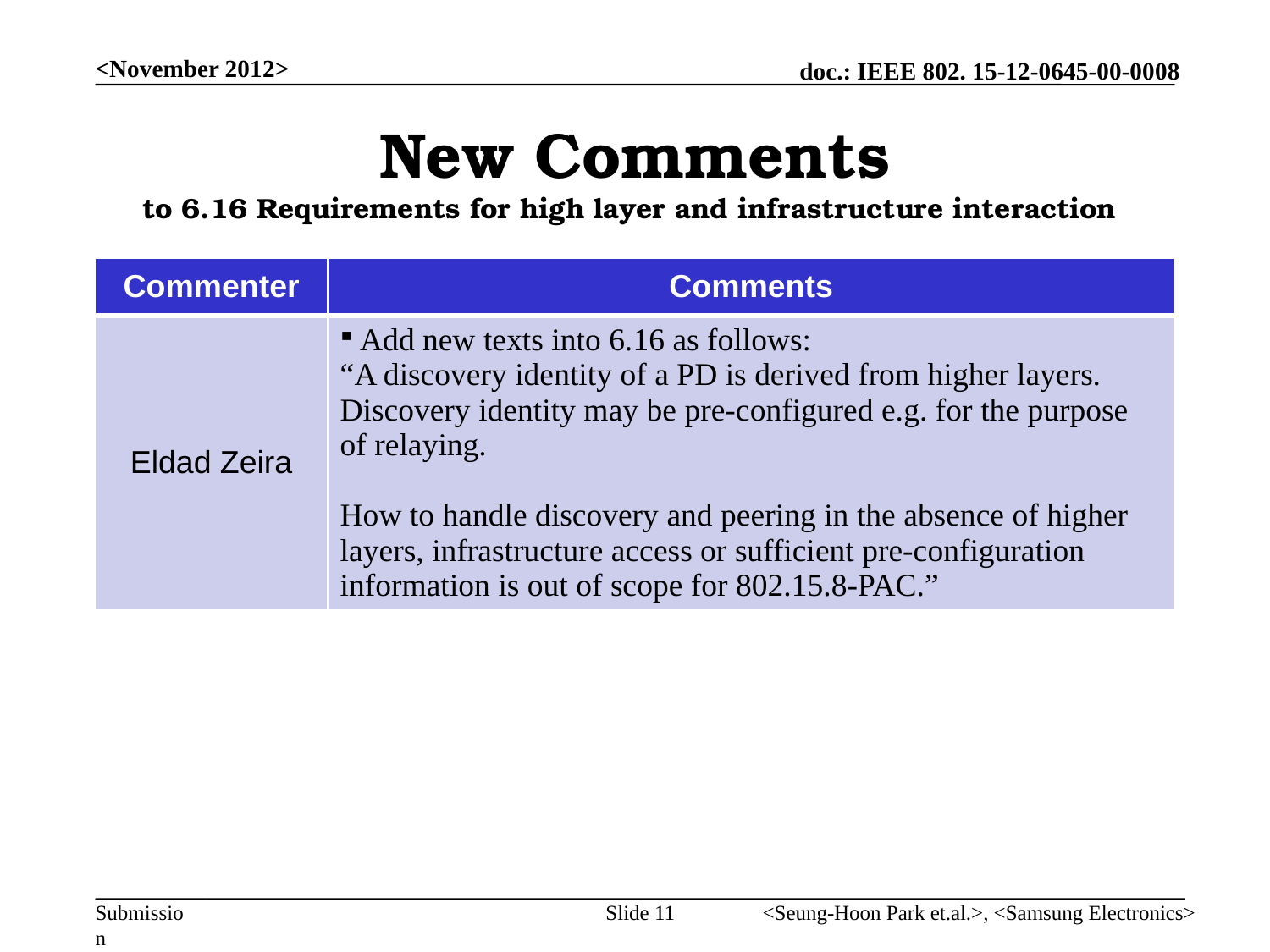

<November 2012>
# New Comments to 6.16 Requirements for high layer and infrastructure interaction
| Commenter | Comments |
| --- | --- |
| Eldad Zeira | Add new texts into 6.16 as follows: “A discovery identity of a PD is derived from higher layers. Discovery identity may be pre-configured e.g. for the purpose of relaying. How to handle discovery and peering in the absence of higher layers, infrastructure access or sufficient pre-configuration information is out of scope for 802.15.8-PAC.” |

Slide 11
<Seung-Hoon Park et.al.>, <Samsung Electronics>